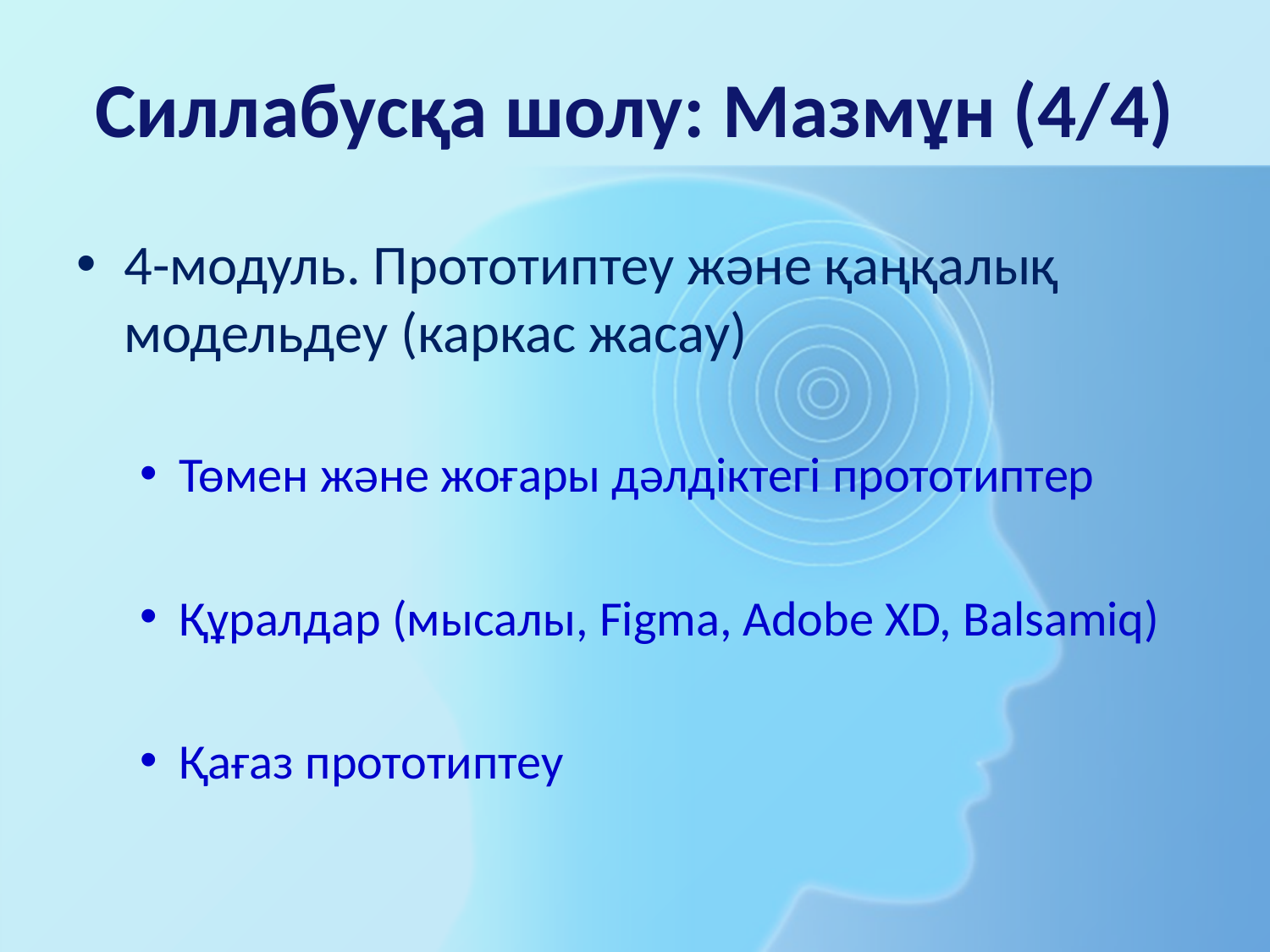

# Силлабусқа шолу: Мазмұн (4/4)
4-модуль. Прототиптеу және қаңқалық модельдеу (каркас жасау)

Төмен және жоғары дәлдіктегі прототиптер

Құралдар (мысалы, Figma, Adobe XD, Balsamiq)

Қағаз прототиптеу